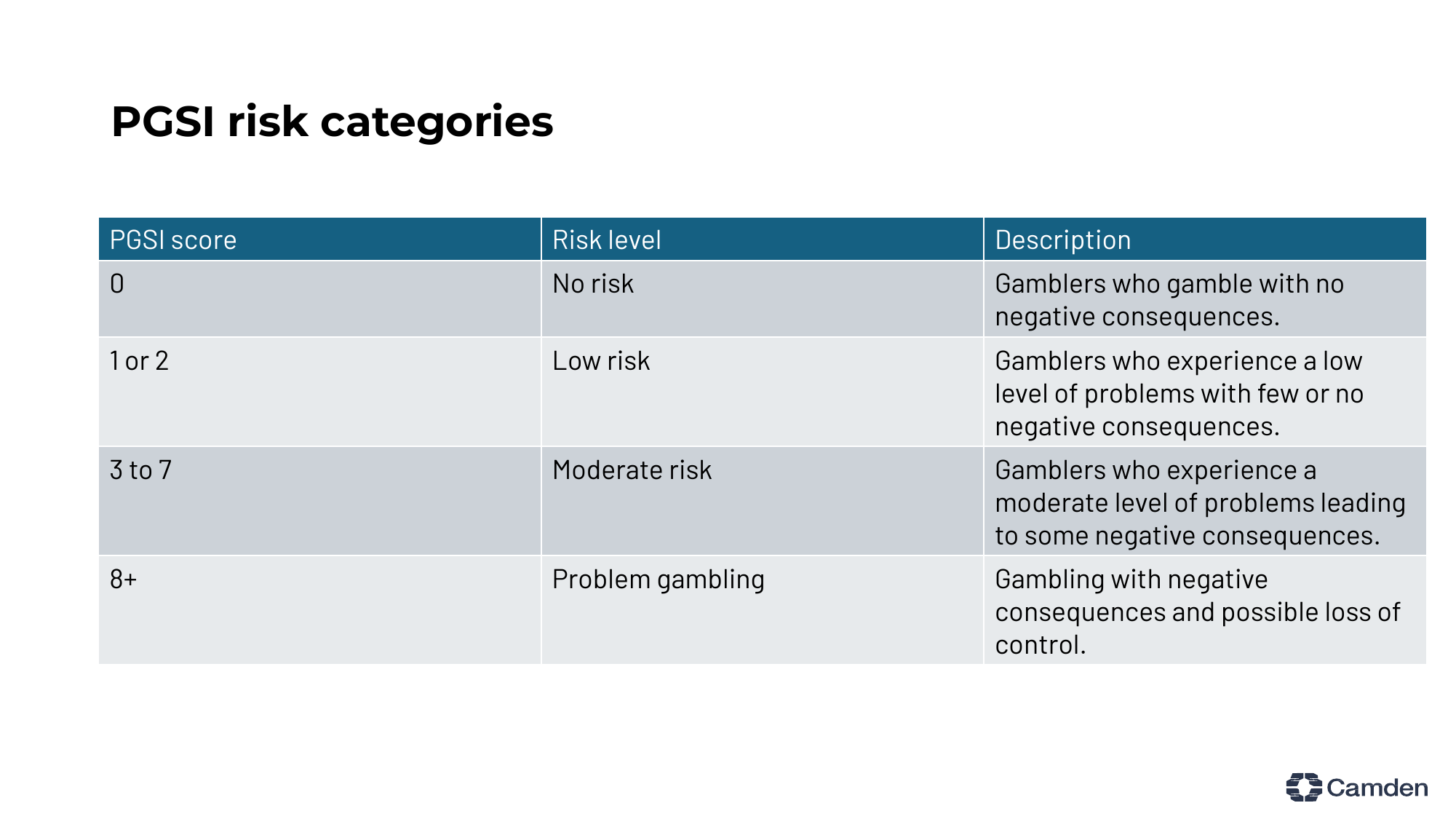

# PGSI risk categories
| PGSI score | Risk level | Description |
| --- | --- | --- |
| 0 | No risk | Gamblers who gamble with no negative consequences. |
| 1 or 2 | Low risk | Gamblers who experience a low level of problems with few or no negative consequences. |
| 3 to 7 | Moderate risk | Gamblers who experience a moderate level of problems leading to some negative consequences. |
| 8+ | Problem gambling | Gambling with negative consequences and possible loss of control. |